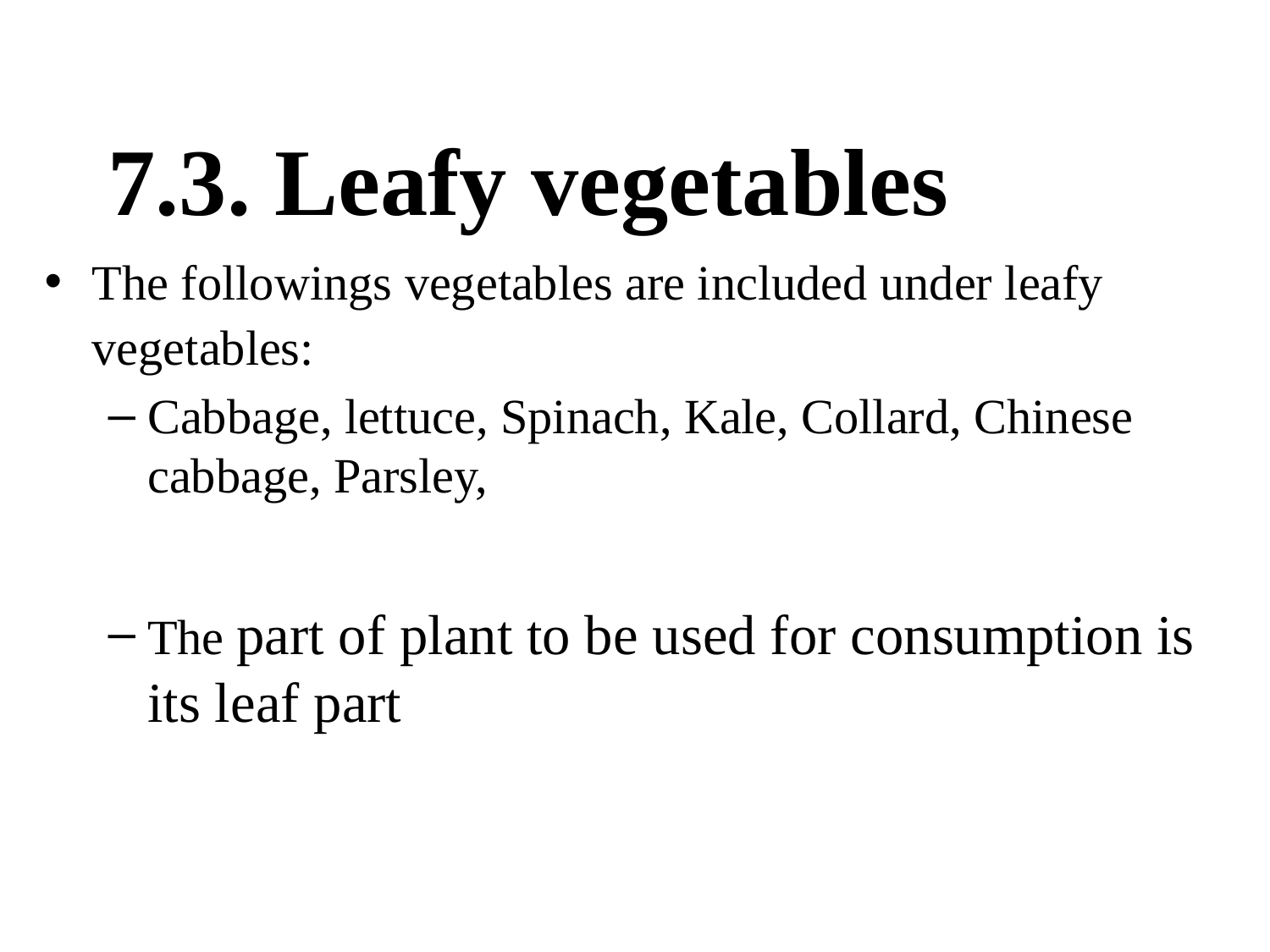

7.3. Leafy vegetables
The followings vegetables are included under leafy vegetables:
Cabbage, lettuce, Spinach, Kale, Collard, Chinese cabbage, Parsley,

The part of plant to be used for consumption is its leaf part